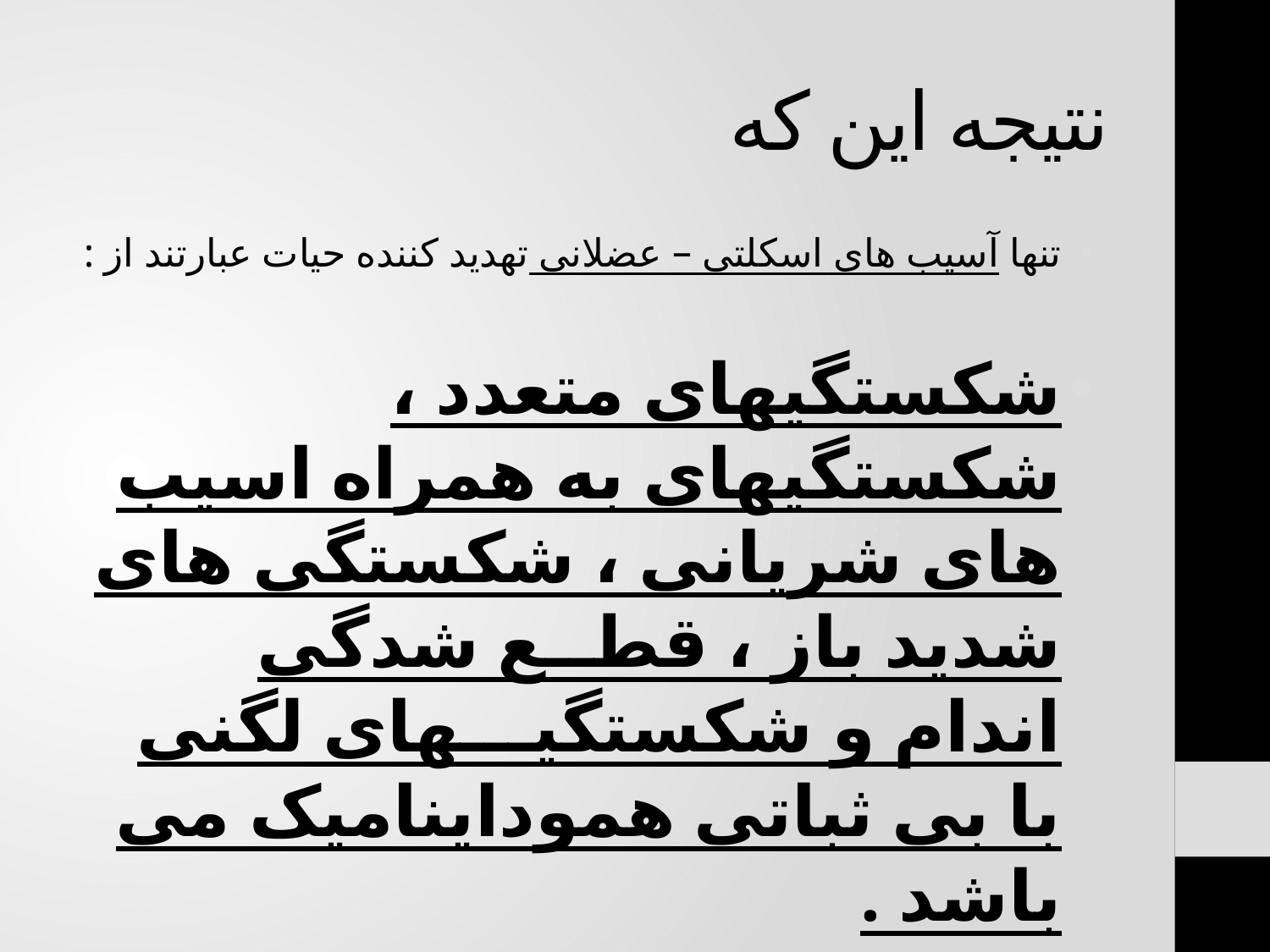

# نتیجه این که
تنها آسیب های اسکلتی – عضلانی تهدید کننده حیات عبارتند از :

شکستگیهای متعدد ، شکستگیهای به همراه اسیب های شریانی ، شکستگی های شدید باز ، قطــع شدگی اندام و شکستگیـــهای لگنی با بی ثباتی هموداینامیک می باشد .